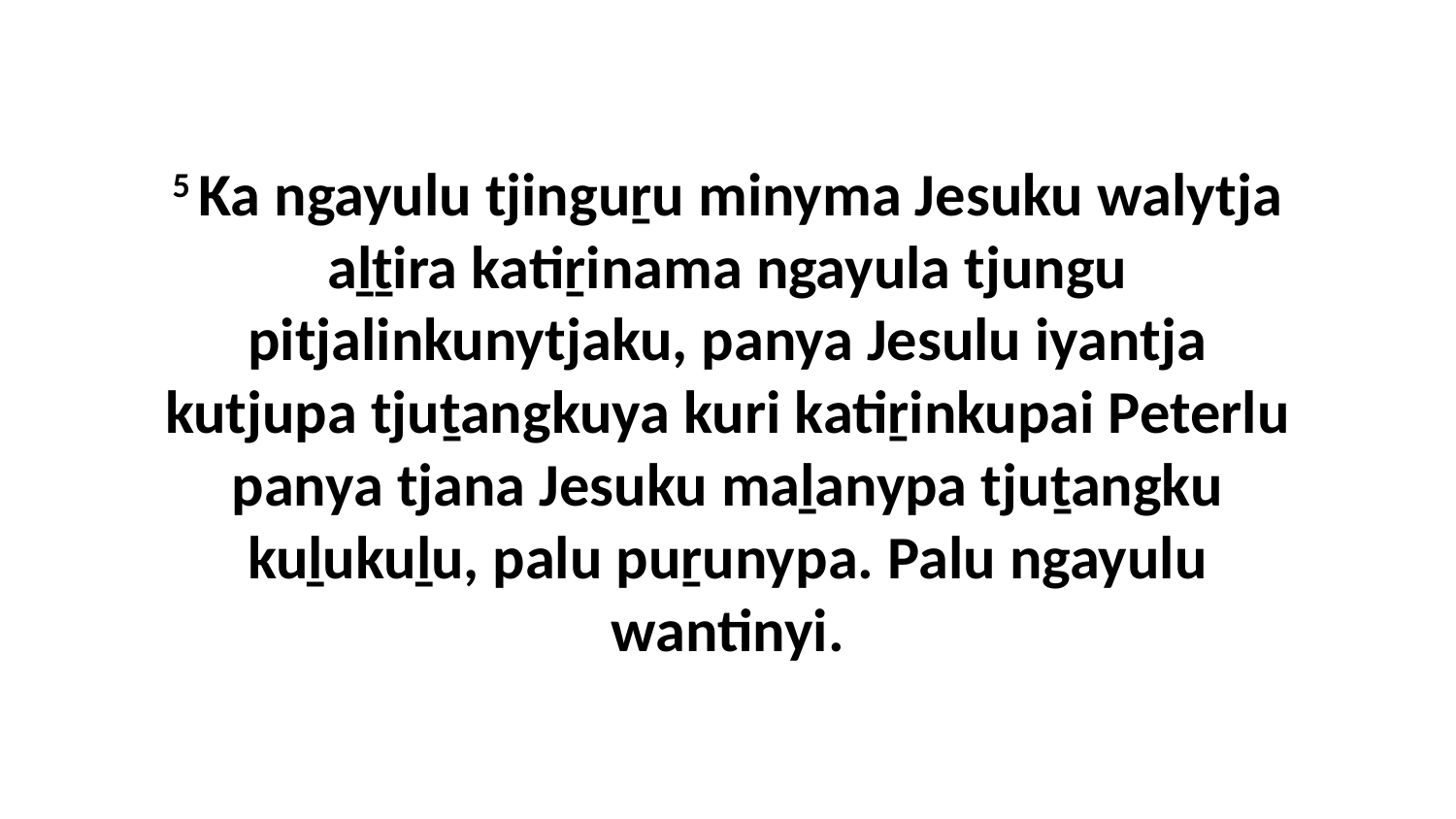

5 Ka ngayulu tjinguṟu minyma Jesuku walytja aḻṯira katiṟinama ngayula tjungu pitjalinkunytjaku, panya Jesulu iyantja kutjupa tjuṯangkuya kuri katiṟinkupai Peterlu panya tjana Jesuku maḻanypa tjuṯangku kuḻukuḻu, palu puṟunypa. Palu ngayulu wantinyi.